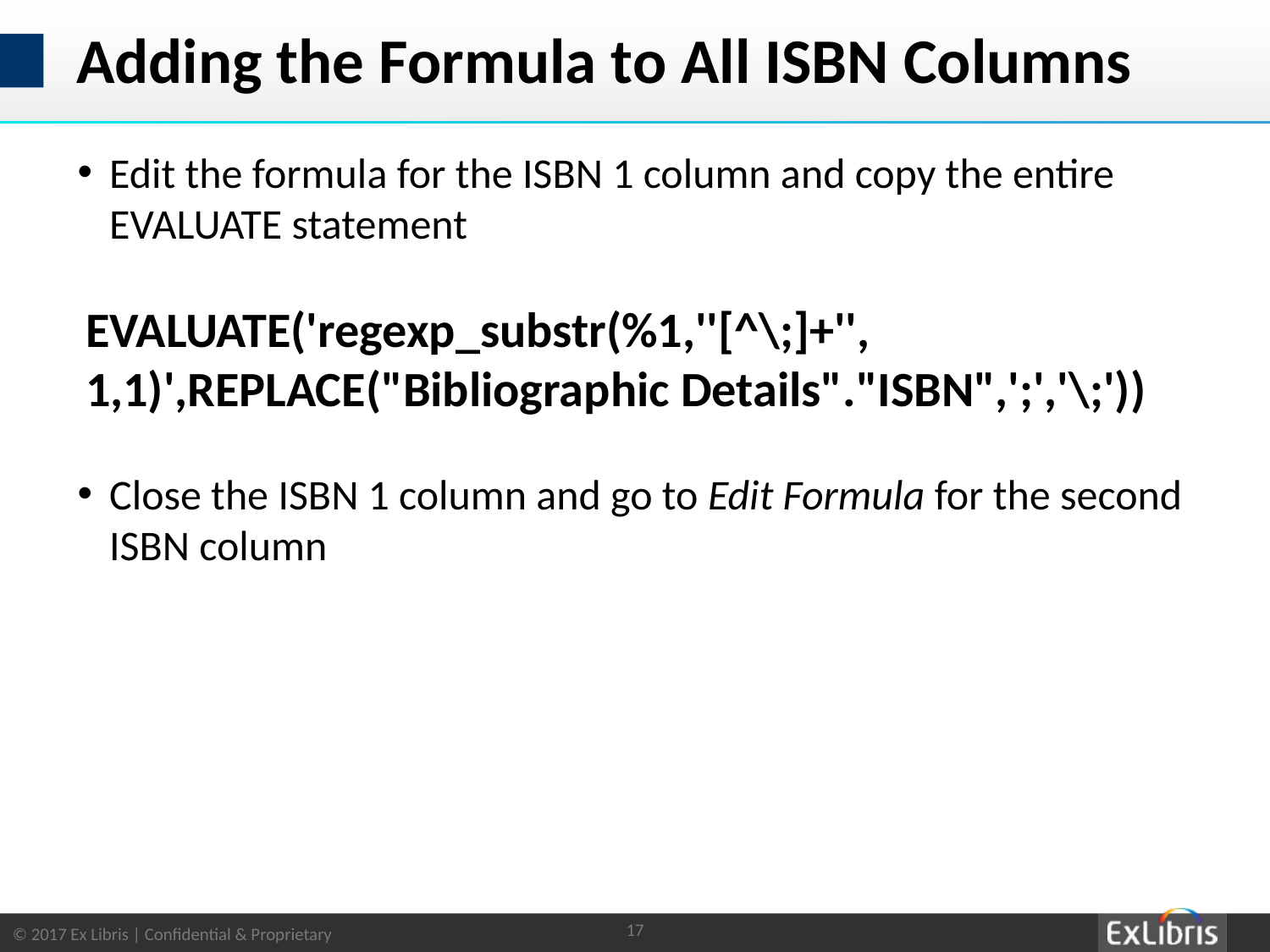

# Adding the Formula to All ISBN Columns
Edit the formula for the ISBN 1 column and copy the entire EVALUATE statement

EVALUATE('regexp_substr(%1,''[^\;]+'', 1,1)',REPLACE("Bibliographic Details"."ISBN",';','\;'))

Close the ISBN 1 column and go to Edit Formula for the second ISBN column
17